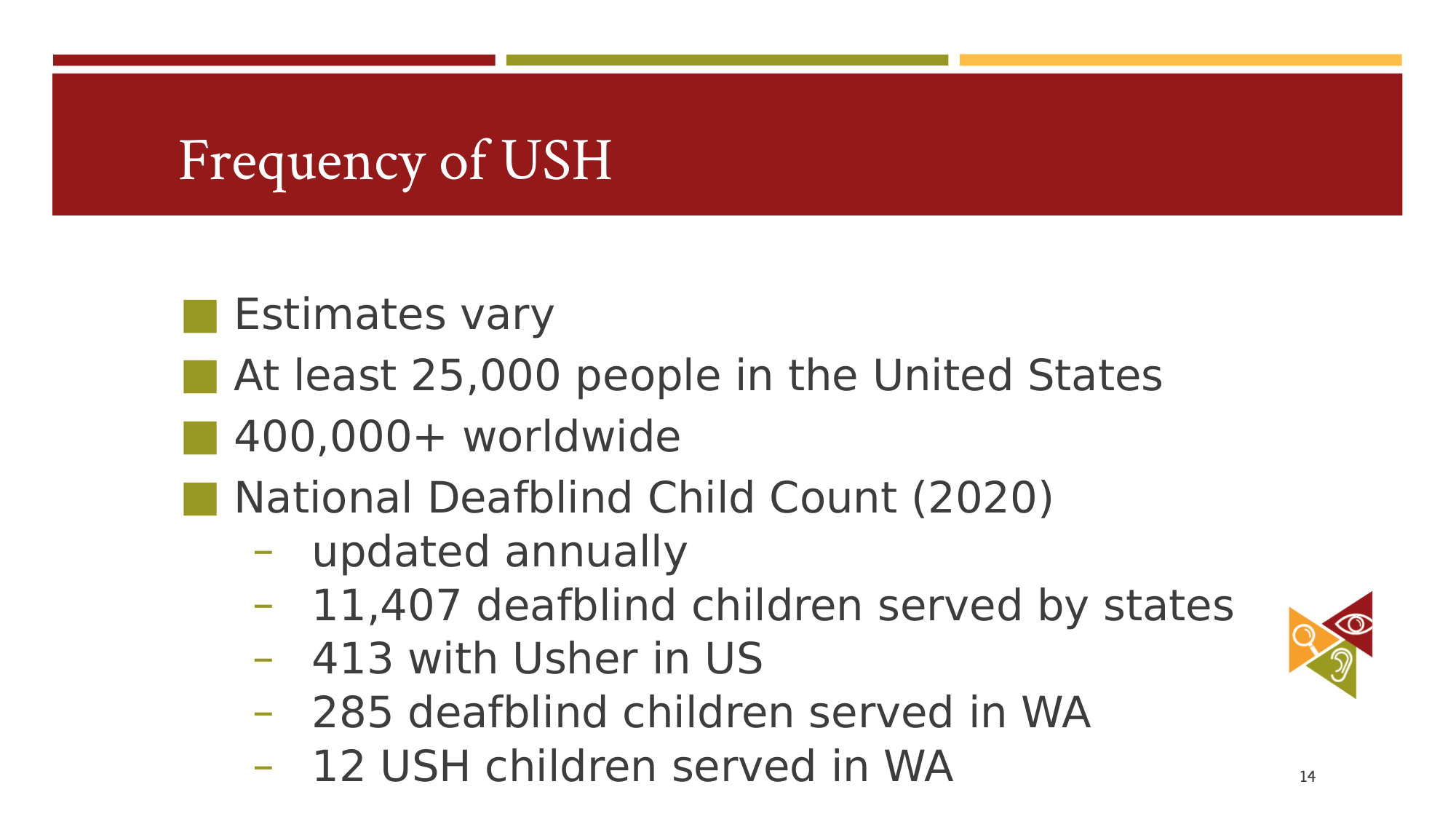

# Frequency of USH
Estimates vary
At least 25,000 people in the United States
400,000+ worldwide
National Deafblind Child Count (2020)
updated annually
11,407 deafblind children served by states
413 with Usher in US
285 deafblind children served in WA
12 USH children served in WA

14